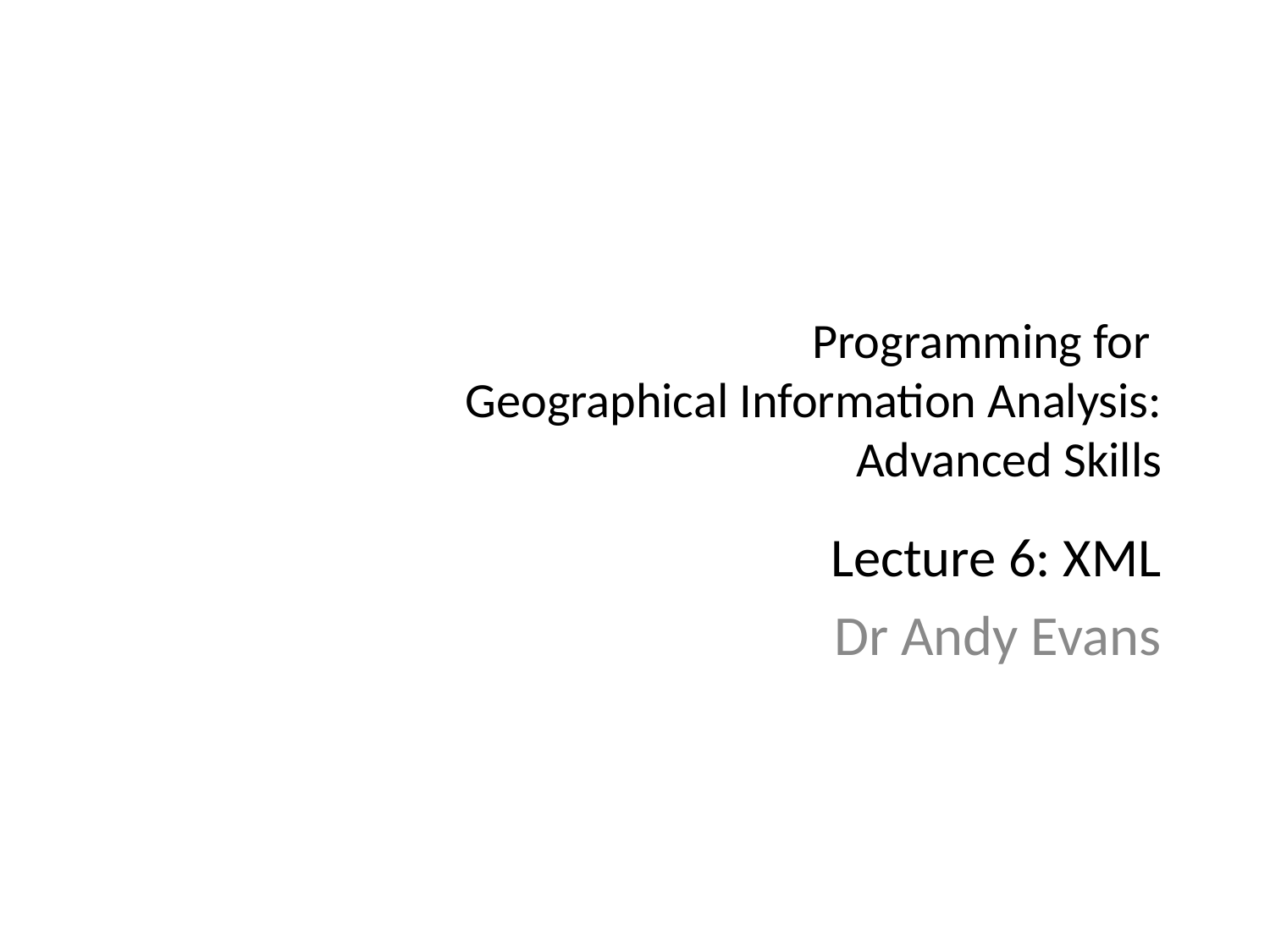

# Programming for Geographical Information Analysis: Advanced Skills
Lecture 6: XML
Dr Andy Evans